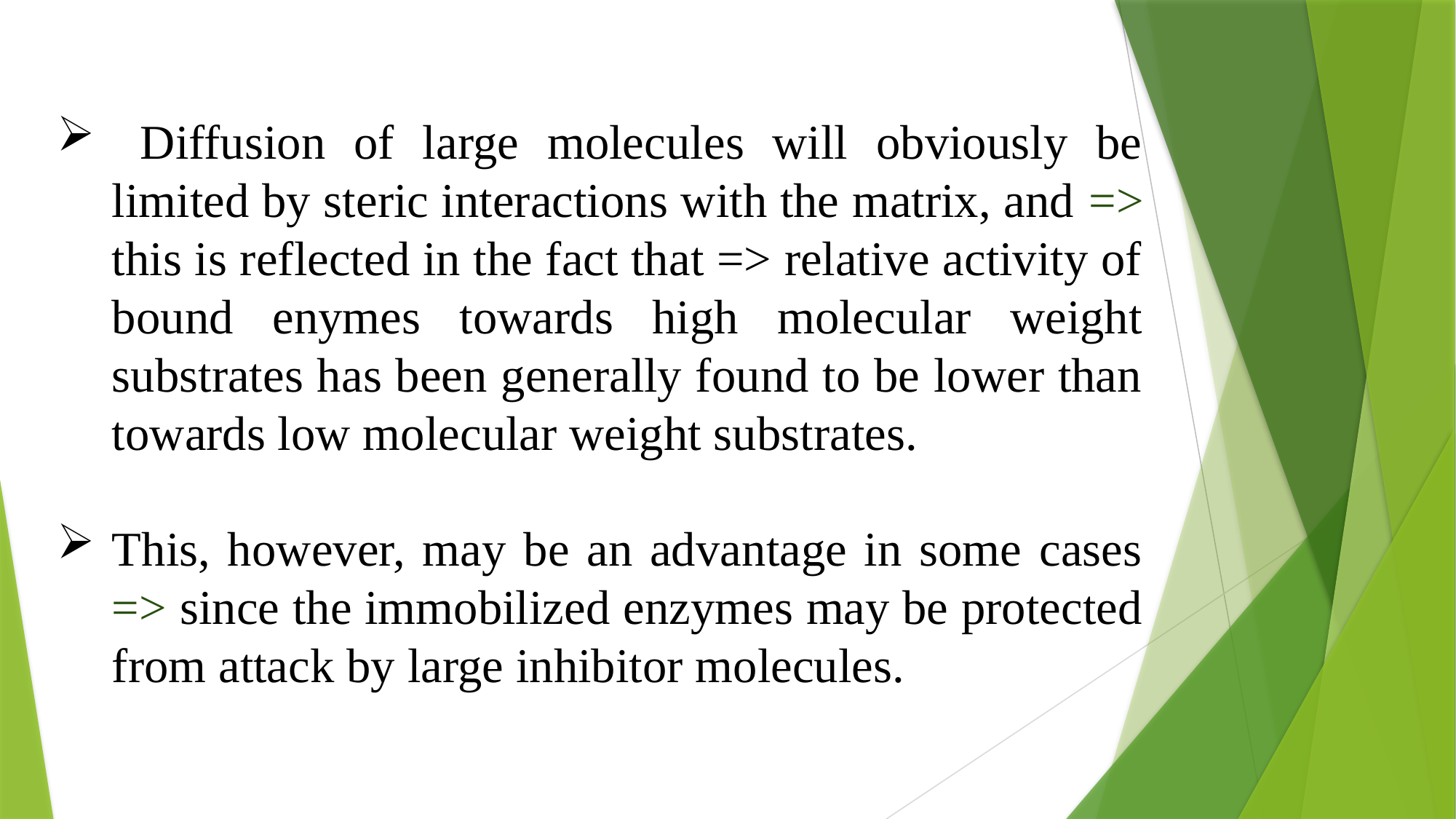

Diffusion of large molecules will obviously be limited by steric interactions with the matrix, and => this is reflected in the fact that => relative activity of bound enymes towards high molecular weight substrates has been generally found to be lower than towards low molecular weight substrates.

This, however, may be an advantage in some cases => since the immobilized enzymes may be protected from attack by large inhibitor molecules.